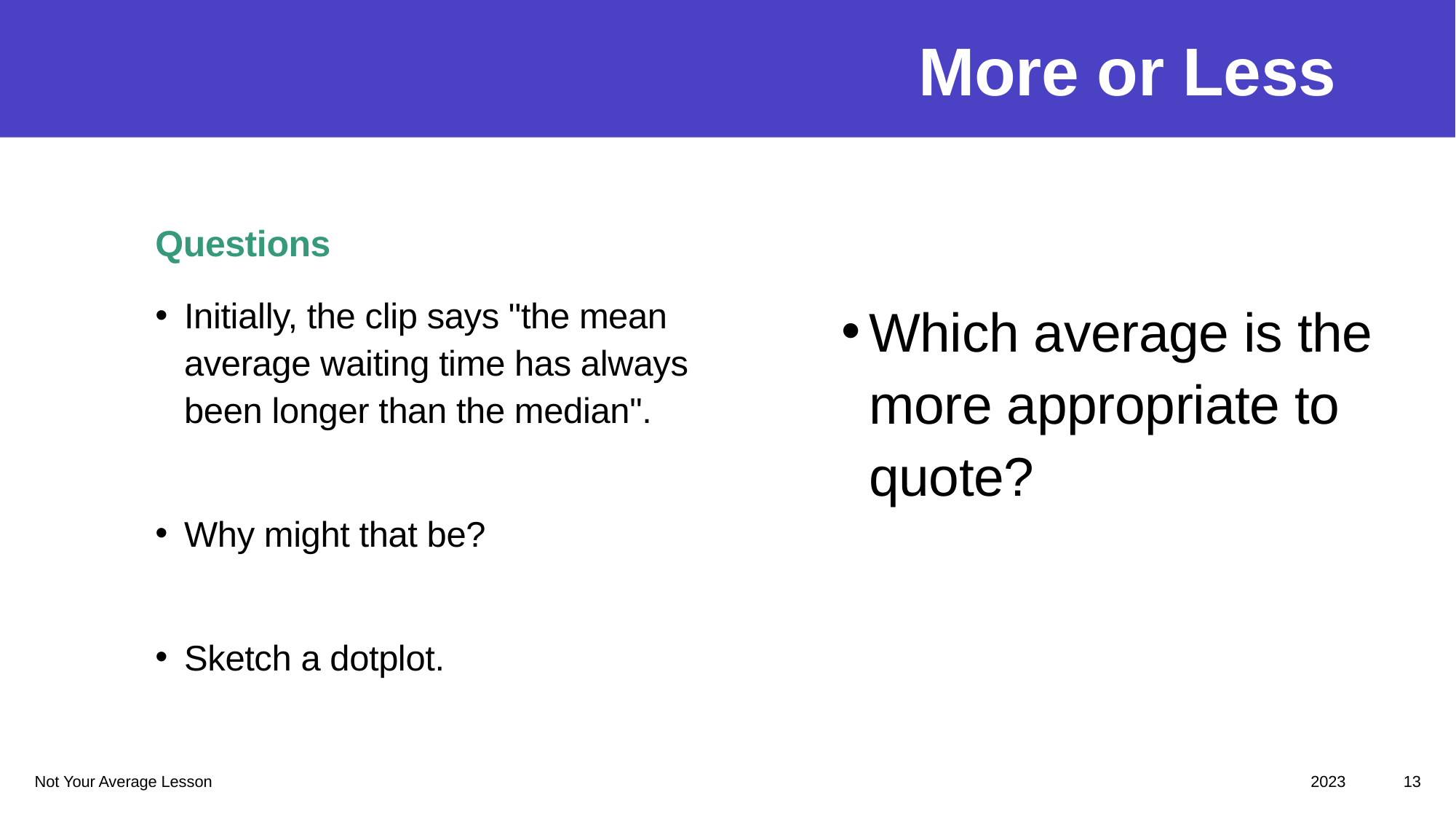

# More or Less
Questions
Initially, the clip says "the mean average waiting time has always been longer than the median".

Why might that be?

Sketch a dotplot.
Which average is the more appropriate to quote?
2023
Not Your Average Lesson
13